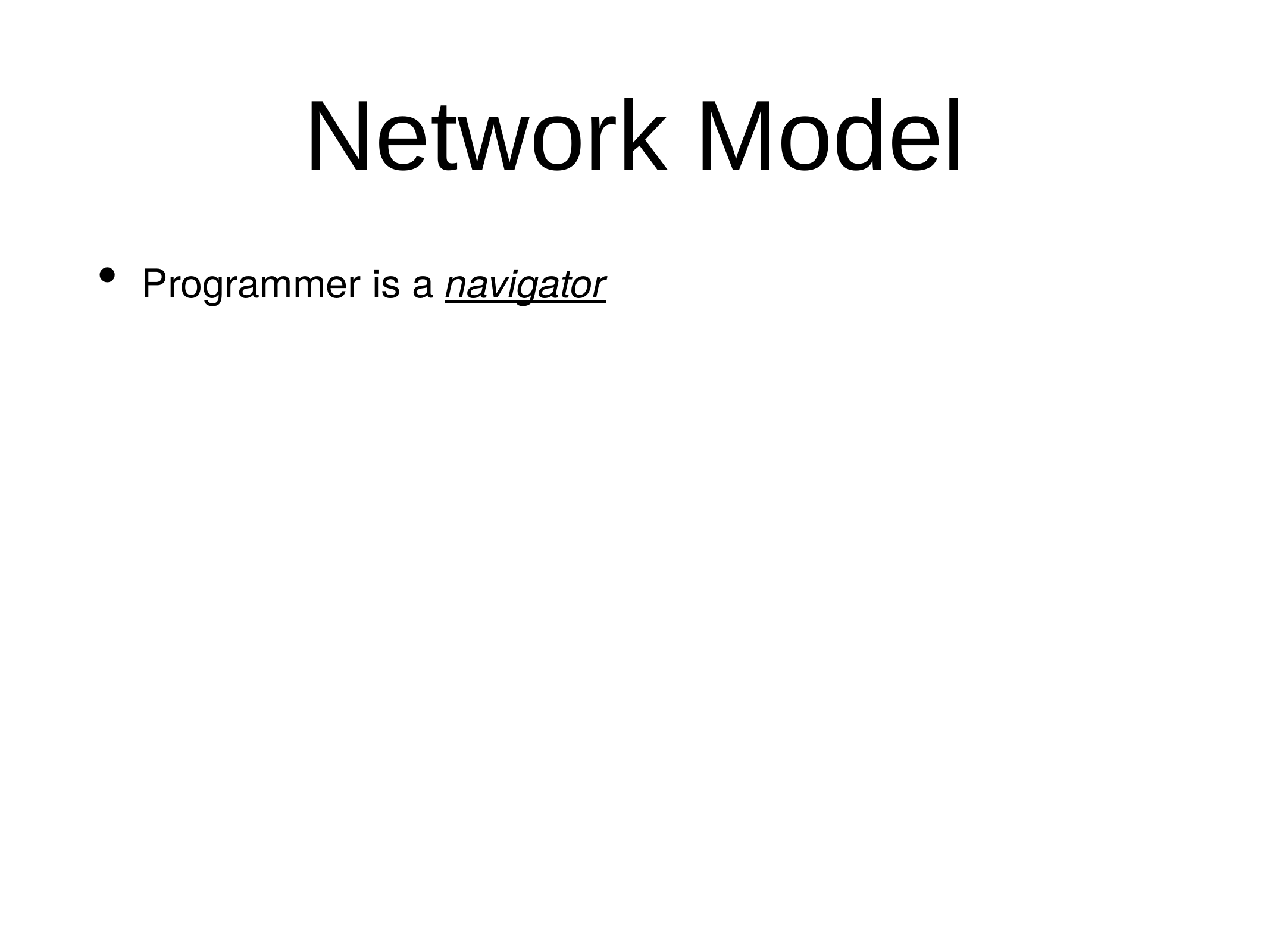

# Network Model
Programmer is a navigator